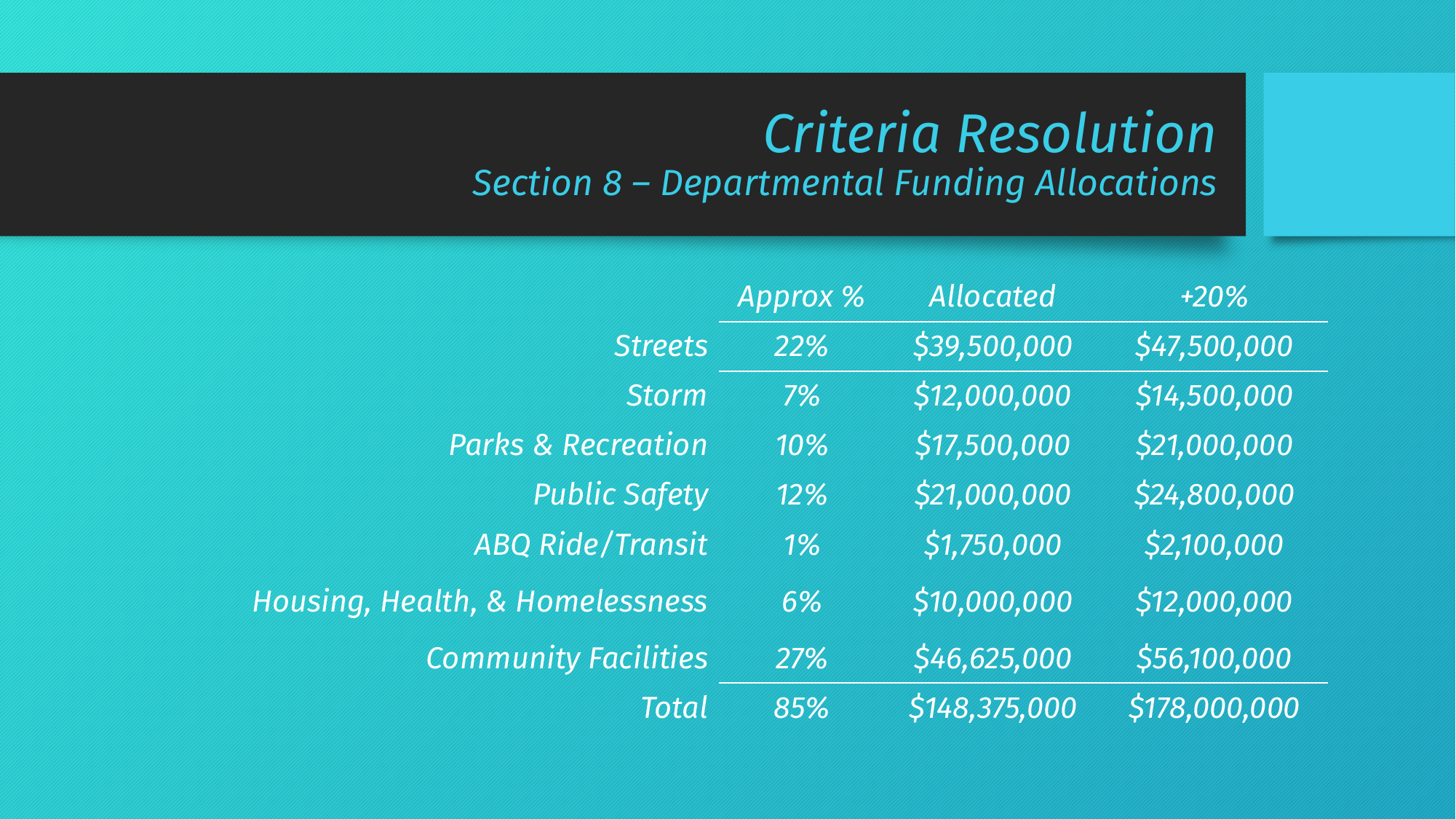

# Criteria Resolution Section 8 – Departmental Funding Allocations
|  | Approx % | Allocated | +20% |
| --- | --- | --- | --- |
| Streets | 22% | $39,500,000 | $47,500,000 |
| Storm | 7% | $12,000,000 | $14,500,000 |
| Parks & Recreation | 10% | $17,500,000 | $21,000,000 |
| Public Safety | 12% | $21,000,000 | $24,800,000 |
| ABQ Ride/Transit | 1% | $1,750,000 | $2,100,000 |
| Housing, Health, & Homelessness | 6% | $10,000,000 | $12,000,000 |
| Community Facilities | 27% | $46,625,000 | $56,100,000 |
| Total | 85% | $148,375,000 | $178,000,000 |